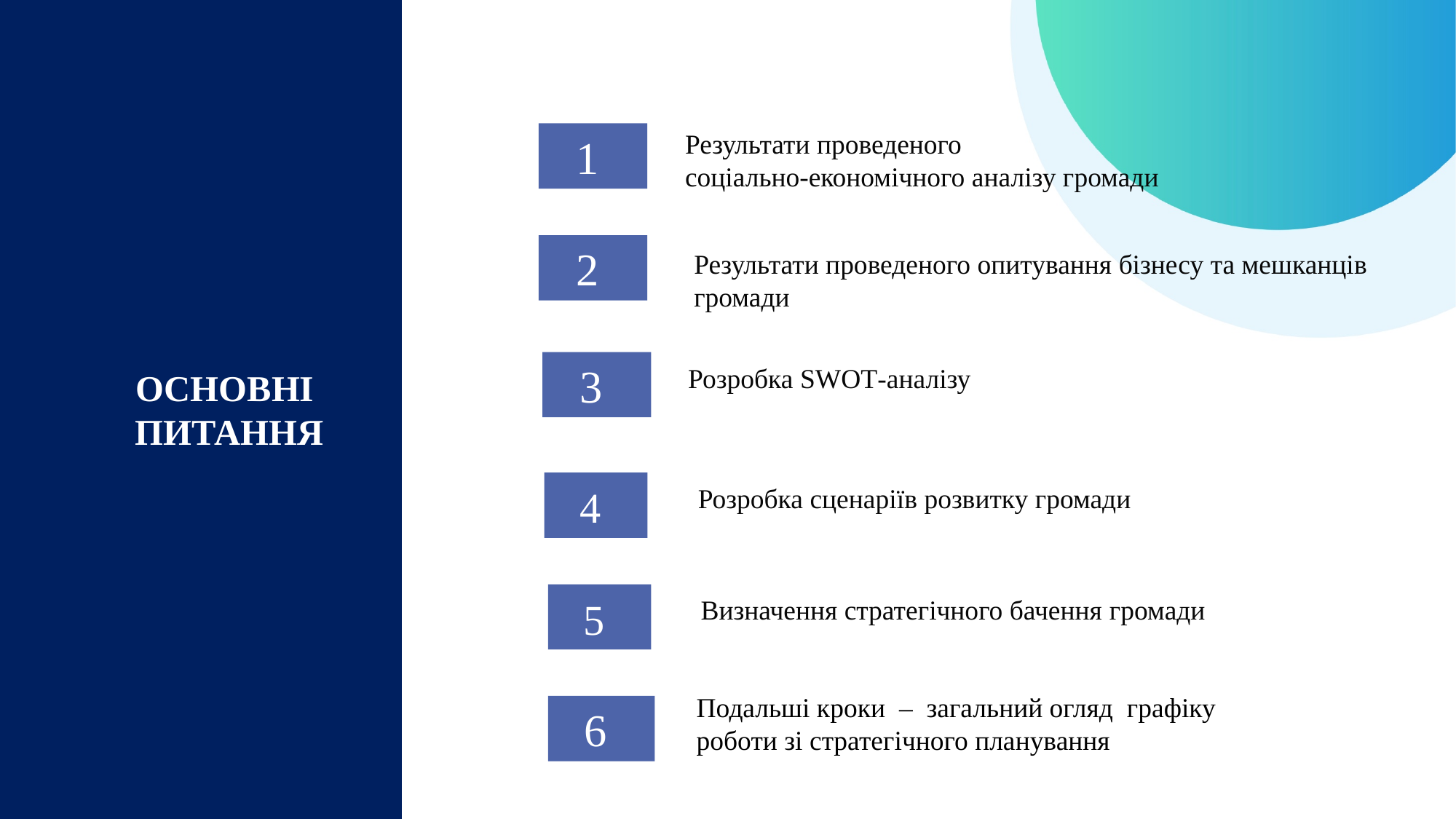

Результати проведеного
соціально-економічного аналізу громади
1
2
Результати проведеного опитування бізнесу та мешканців
громади
3
Розробка SWOT-аналізу
ОСНОВНІ
ПИТАННЯ
4
Розробка сценаріїв розвитку громади
5
Визначення стратегічного бачення громади
Подальші кроки  –  загальний огляд  графіку
роботи зі стратегічного планування
6